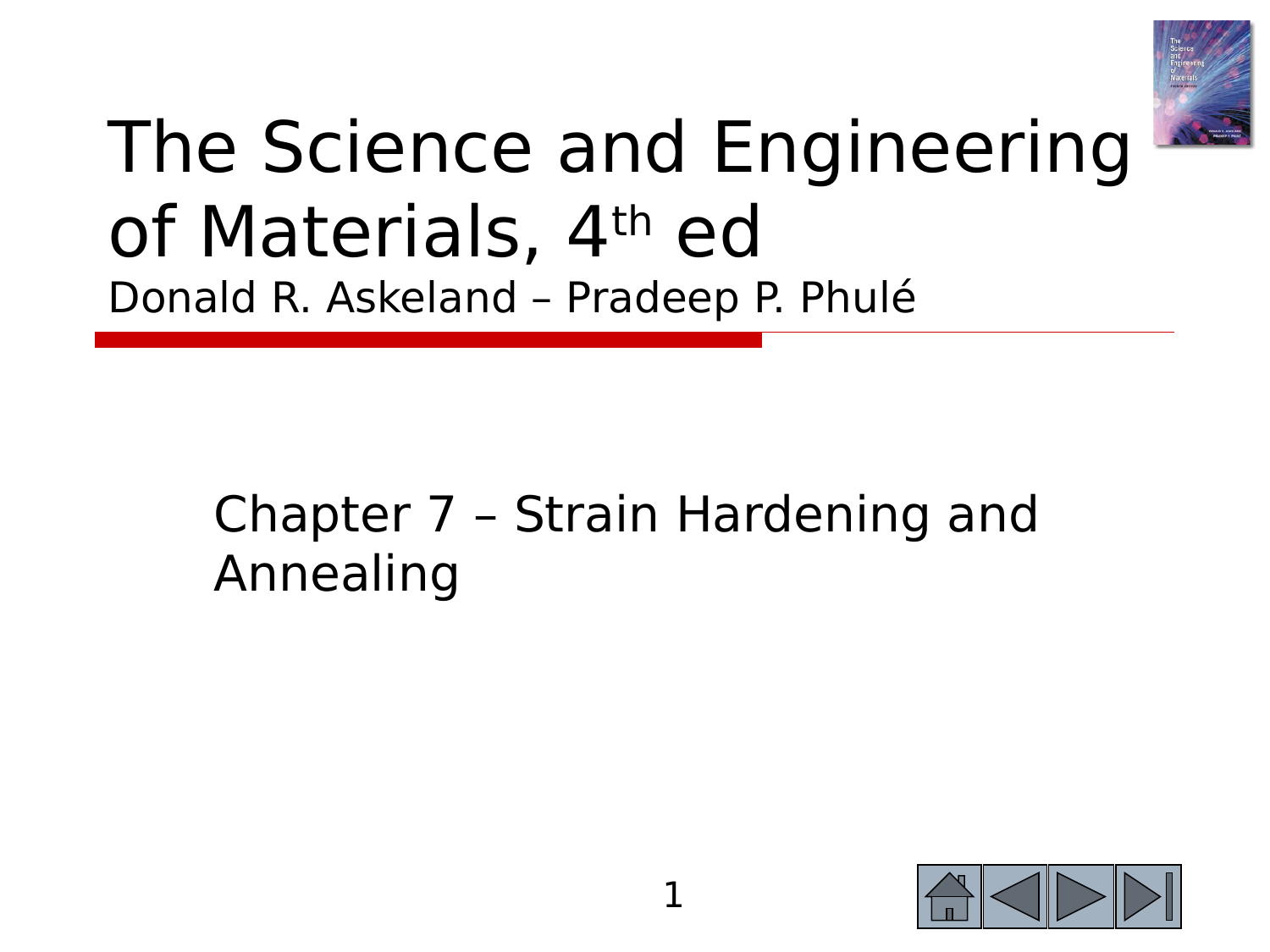

# The Science and Engineering of Materials, 4th ed Donald R. Askeland – Pradeep P. Phulé
Chapter 7 – Strain Hardening and Annealing
1